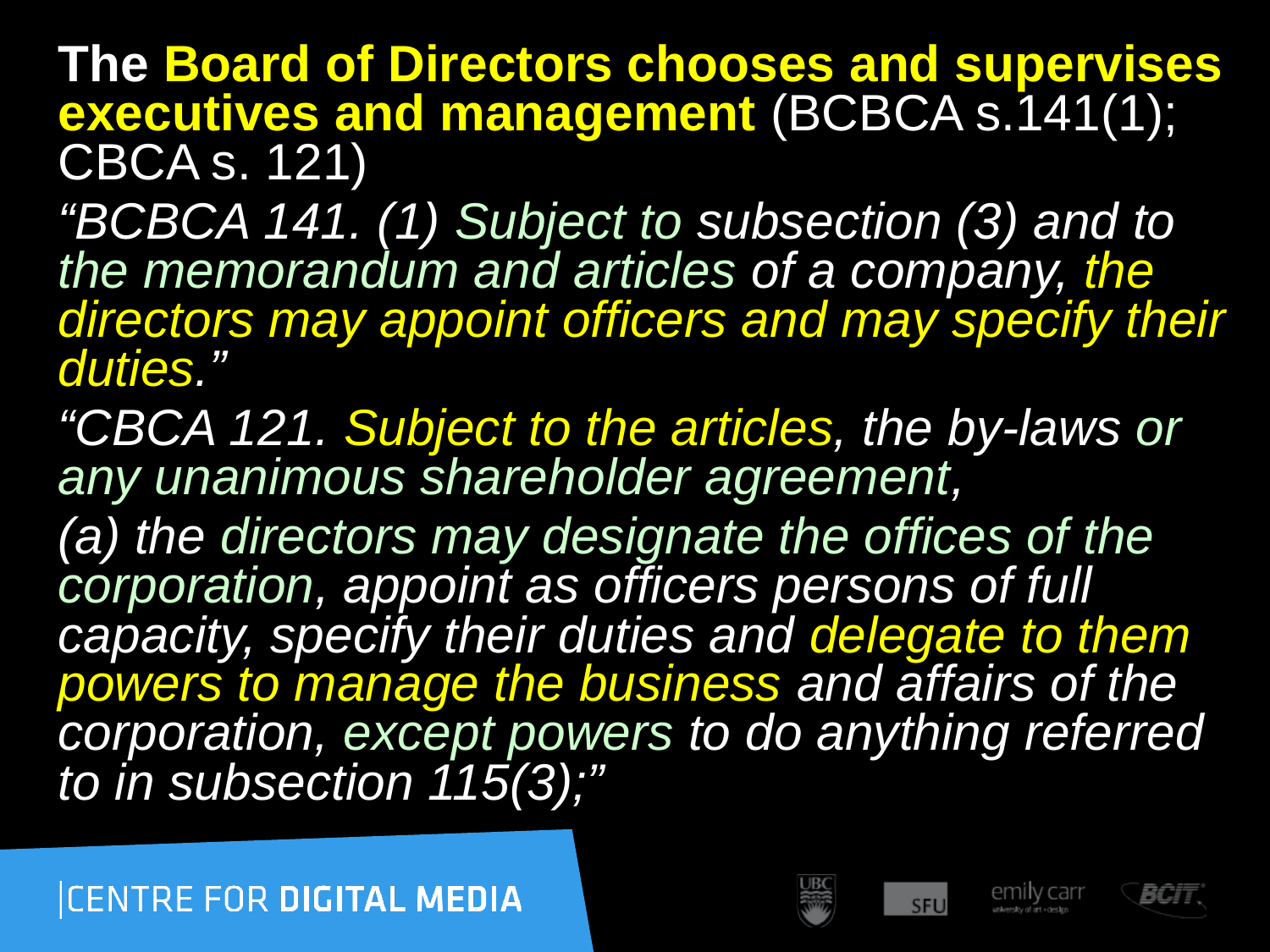

The Board of Directors chooses and supervises executives and management (BCBCA s.141(1); CBCA s. 121)
“BCBCA 141. (1) Subject to subsection (3) and to the memorandum and articles of a company, the directors may appoint officers and may specify their duties.”
“CBCA 121. Subject to the articles, the by-laws or any unanimous shareholder agreement,
(a) the directors may designate the offices of the corporation, appoint as officers persons of full capacity, specify their duties and delegate to them powers to manage the business and affairs of the corporation, except powers to do anything referred to in subsection 115(3);”